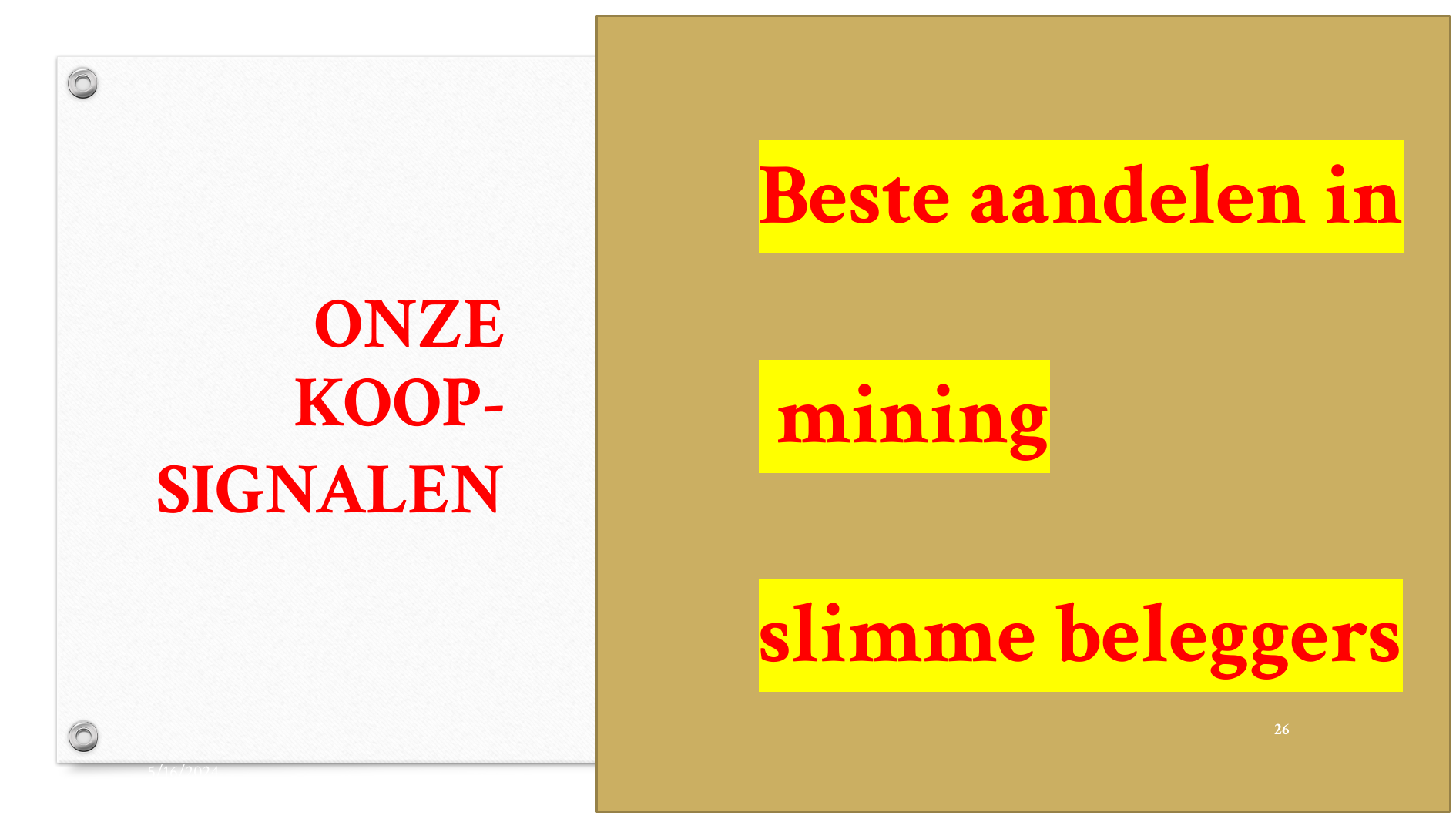

Beste aandelen in

 mining

slimme beleggers
Onze koop-
signalen
26
5/16/2024